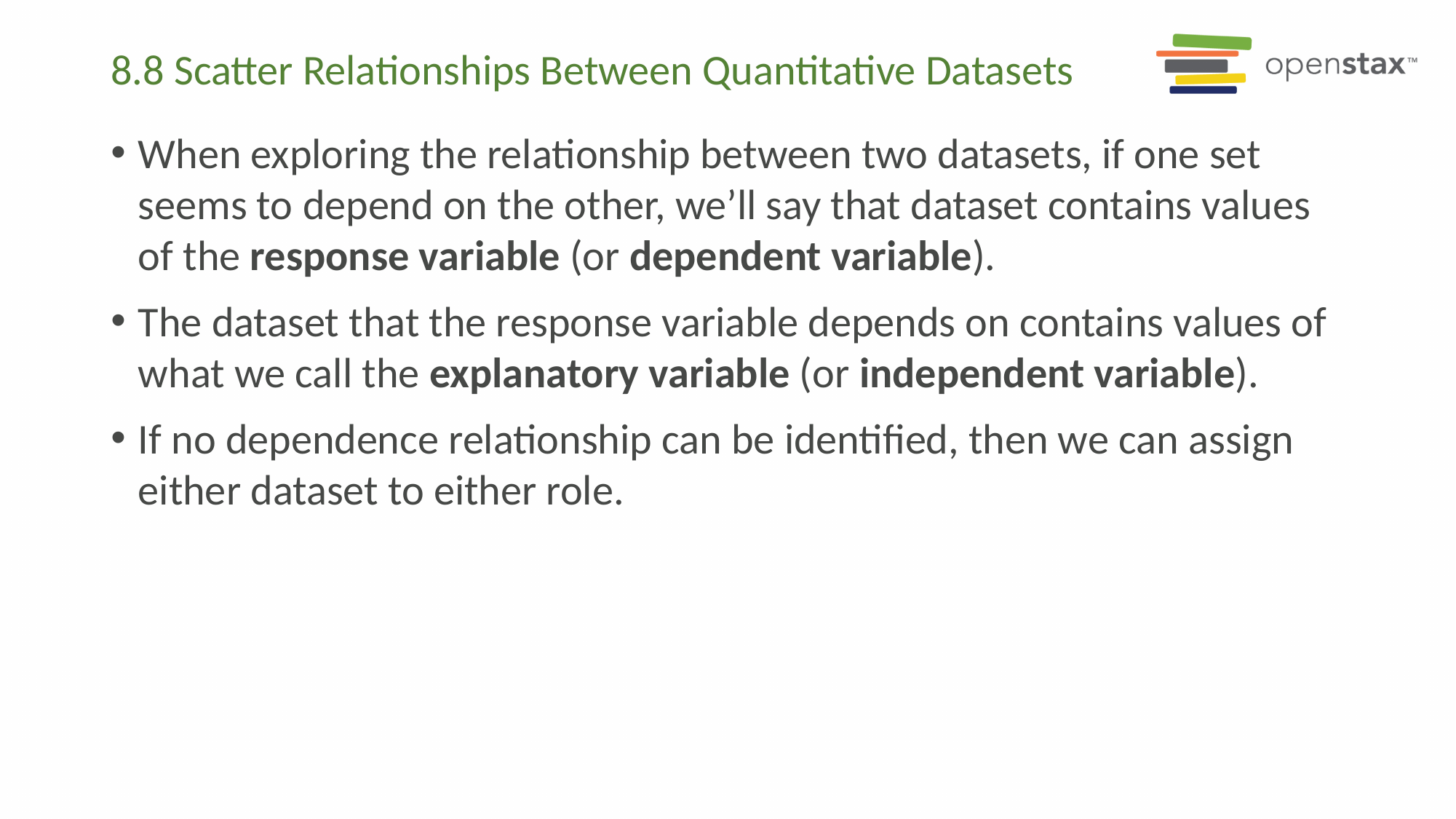

# 8.8 Scatter Relationships Between Quantitative Datasets
When exploring the relationship between two datasets, if one set seems to depend on the other, we’ll say that dataset contains values of the response variable (or dependent variable).
The dataset that the response variable depends on contains values of what we call the explanatory variable (or independent variable).
If no dependence relationship can be identified, then we can assign either dataset to either role.